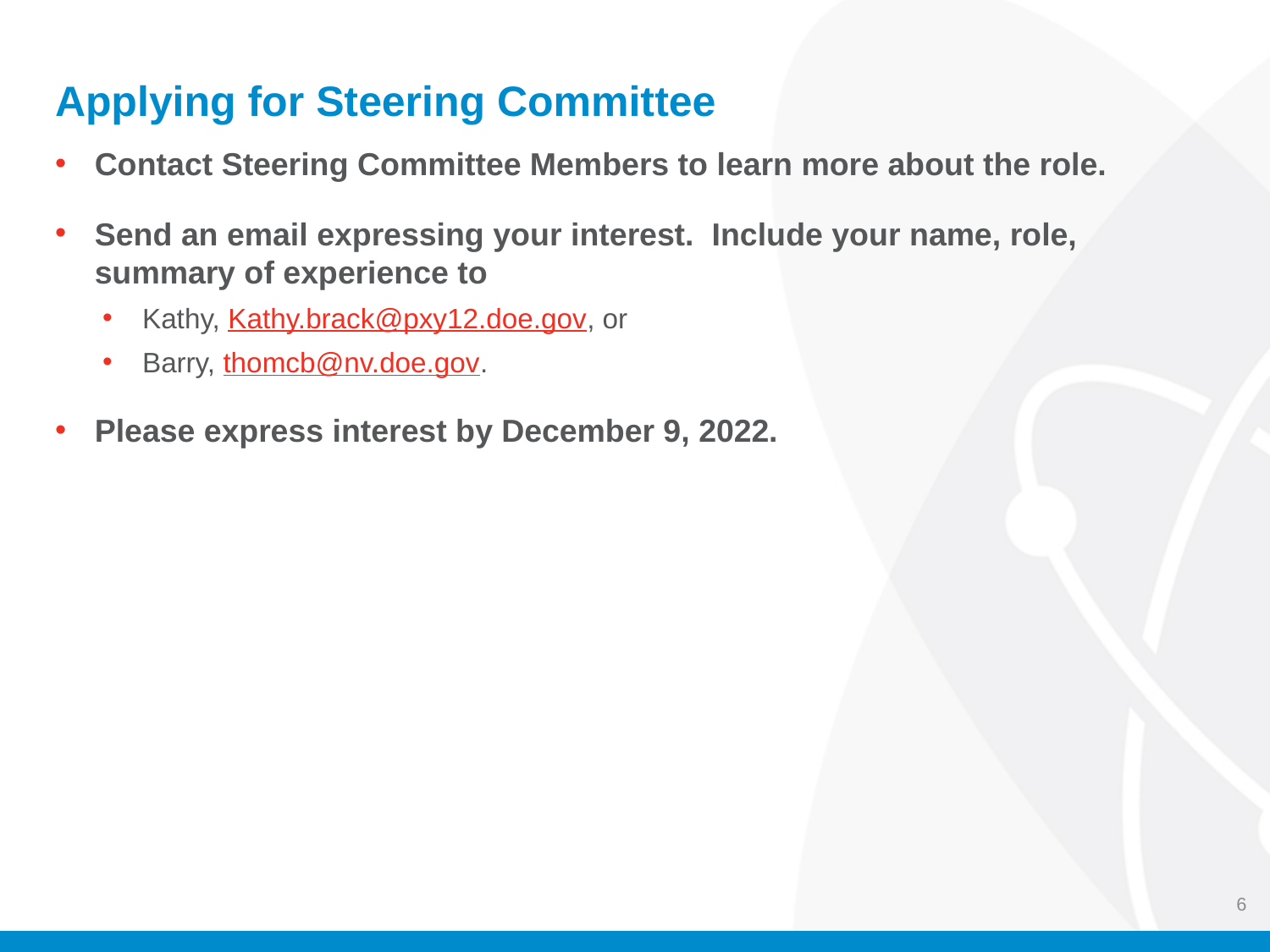

# Applying for Steering Committee
Contact Steering Committee Members to learn more about the role.
Send an email expressing your interest.  Include your name, role, summary of experience to
Kathy, Kathy.brack@pxy12.doe.gov, or
Barry, thomcb@nv.doe.gov.
Please express interest by December 9, 2022.

6